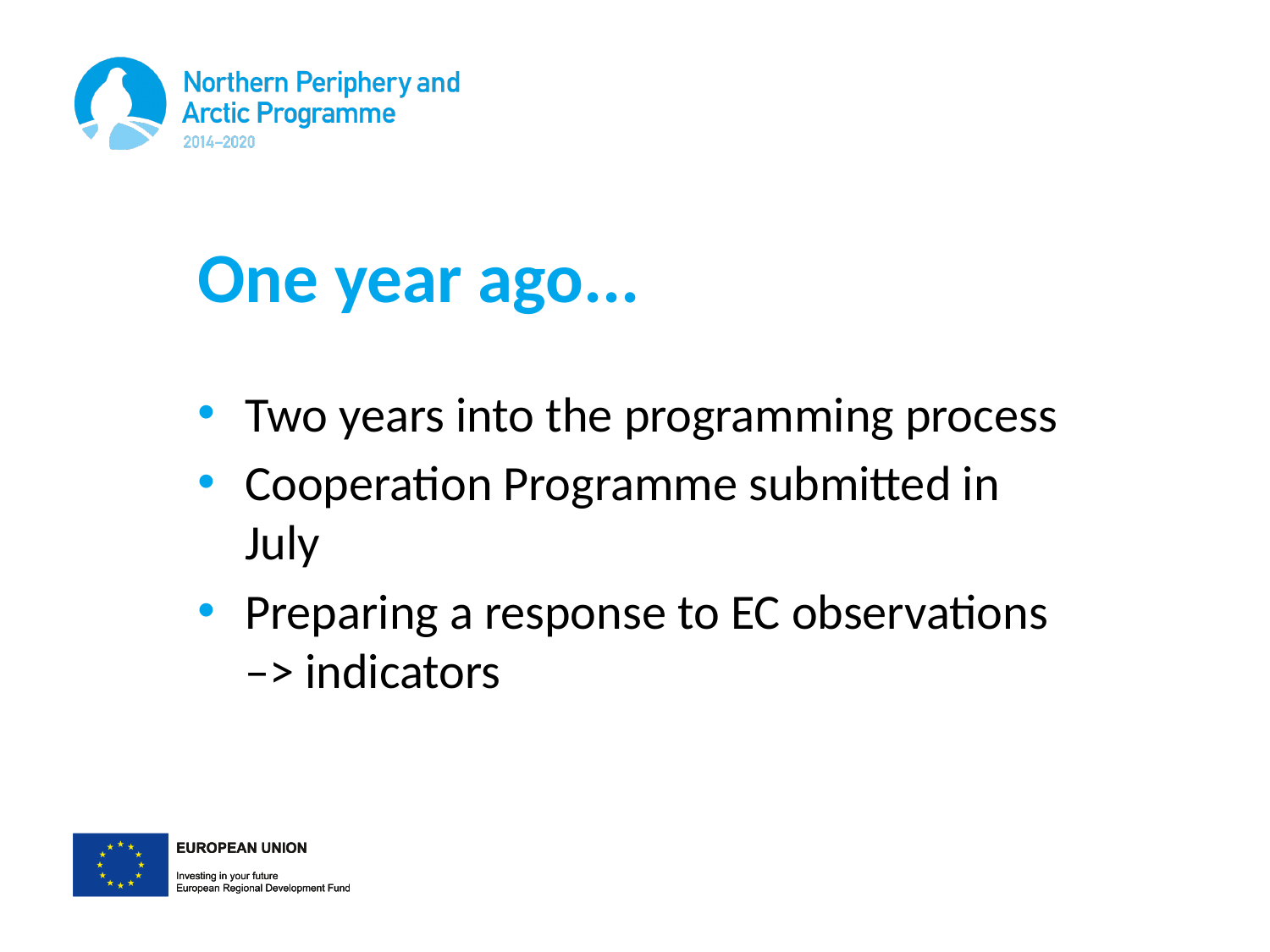

# One year ago...
Two years into the programming process
Cooperation Programme submitted in July
Preparing a response to EC observations –> indicators